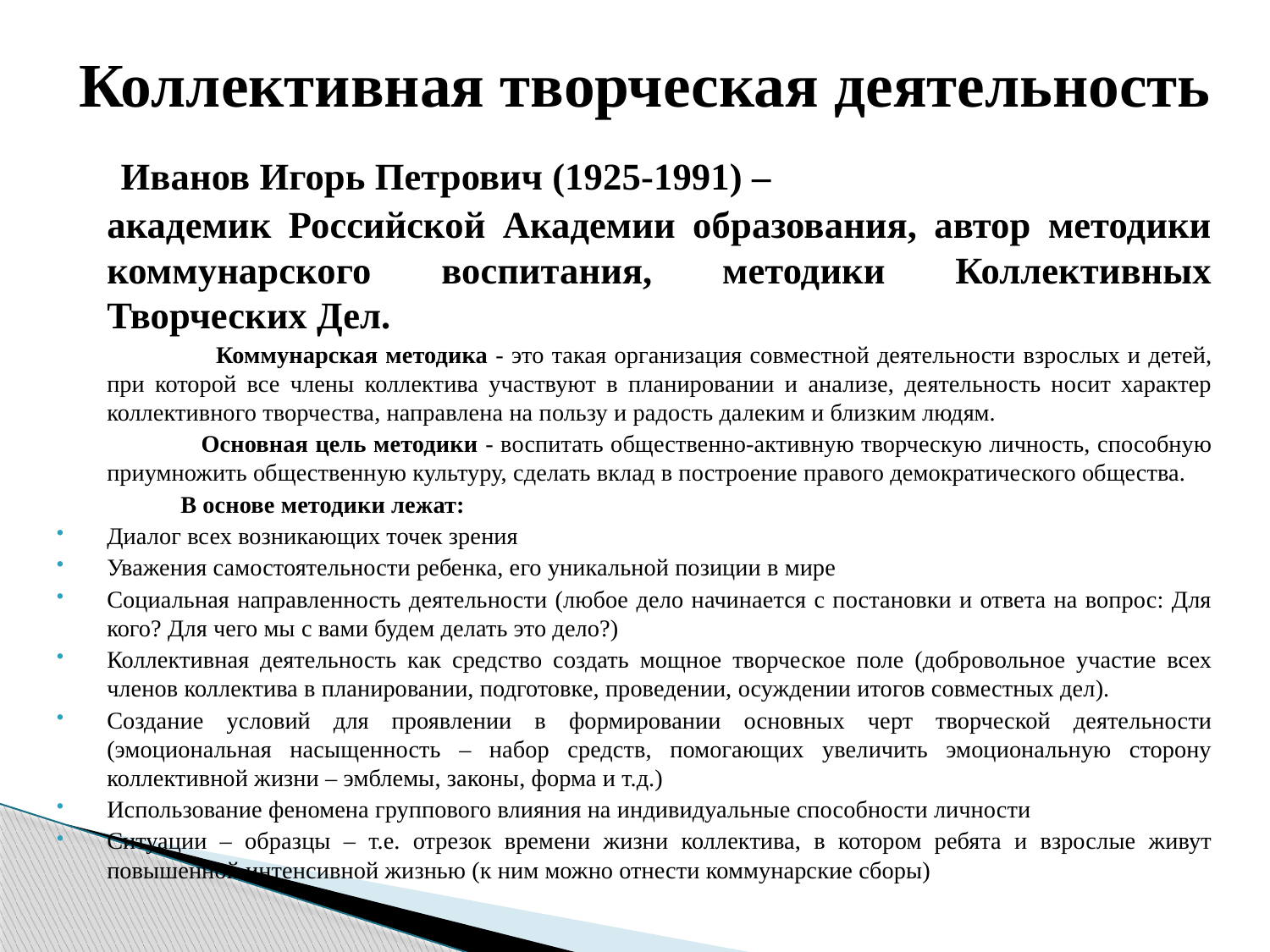

# Коллективная творческая деятельность
   Иванов Игорь Петрович (1925-1991) –
академик Российской Академии образования, автор методики коммунарского воспитания, методики Коллективных Творческих Дел.
              Коммунарская методика - это такая организация совместной деятельности взрослых и детей, при которой все члены коллектива участвуют в планировании и анализе, деятельность носит характер коллективного творчества, направлена на пользу и радость далеким и близким людям.
             Основная цель методики - воспитать общественно-активную творческую личность, способную приумножить общественную культуру, сделать вклад в построение правого демократического общества.
            В основе методики лежат:
Диалог всех возникающих точек зрения
Уважения самостоятельности ребенка, его уникальной позиции в мире
Социальная направленность деятельности (любое дело начинается с постановки и ответа на вопрос: Для кого? Для чего мы с вами будем делать это дело?)
Коллективная деятельность как средство создать мощное творческое поле (добровольное участие всех членов коллектива в планировании, подготовке, проведении, осуждении итогов совместных дел).
Создание условий для проявлении в формировании основных черт творческой деятельности (эмоциональная насыщенность – набор средств, помогающих увеличить эмоциональную сторону коллективной жизни – эмблемы, законы, форма и т.д.)
Использование феномена группового влияния на индивидуальные способности личности
Ситуации – образцы – т.е. отрезок времени жизни коллектива, в котором ребята и взрослые живут повышенной интенсивной жизнью (к ним можно отнести коммунарские сборы)